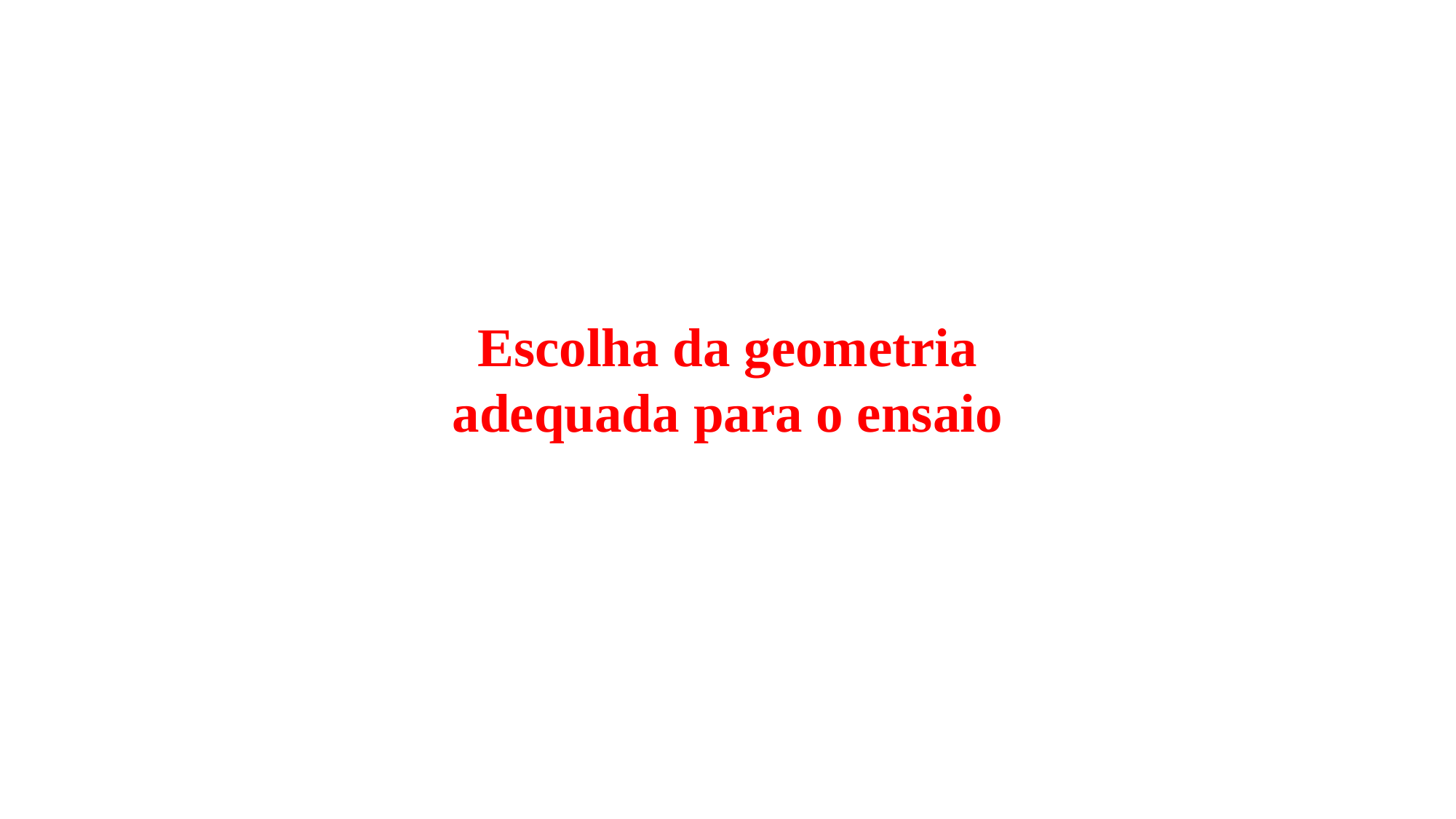

Escolha da geometria adequada para o ensaio